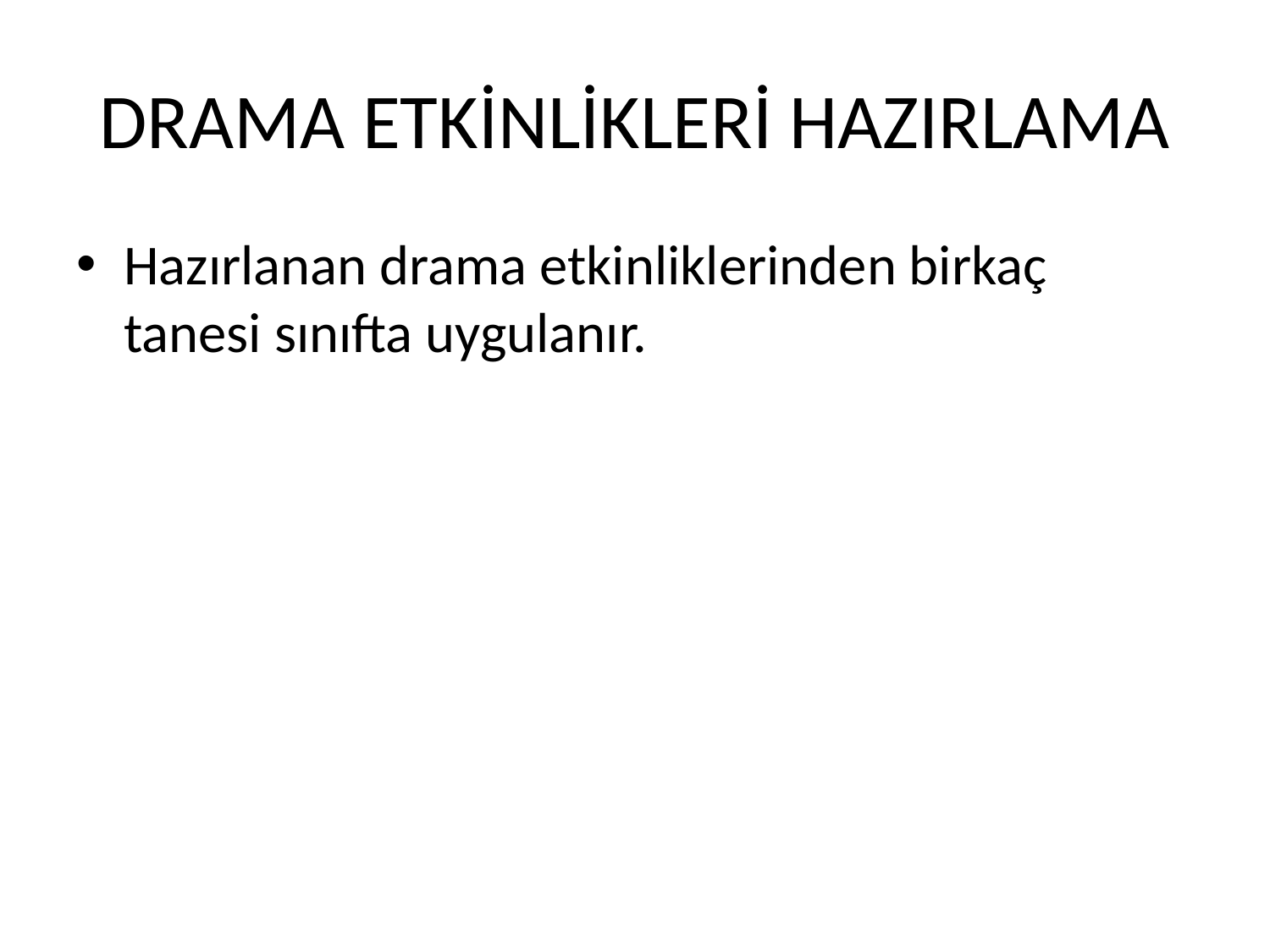

# DRAMA ETKİNLİKLERİ HAZIRLAMA
Hazırlanan drama etkinliklerinden birkaç tanesi sınıfta uygulanır.